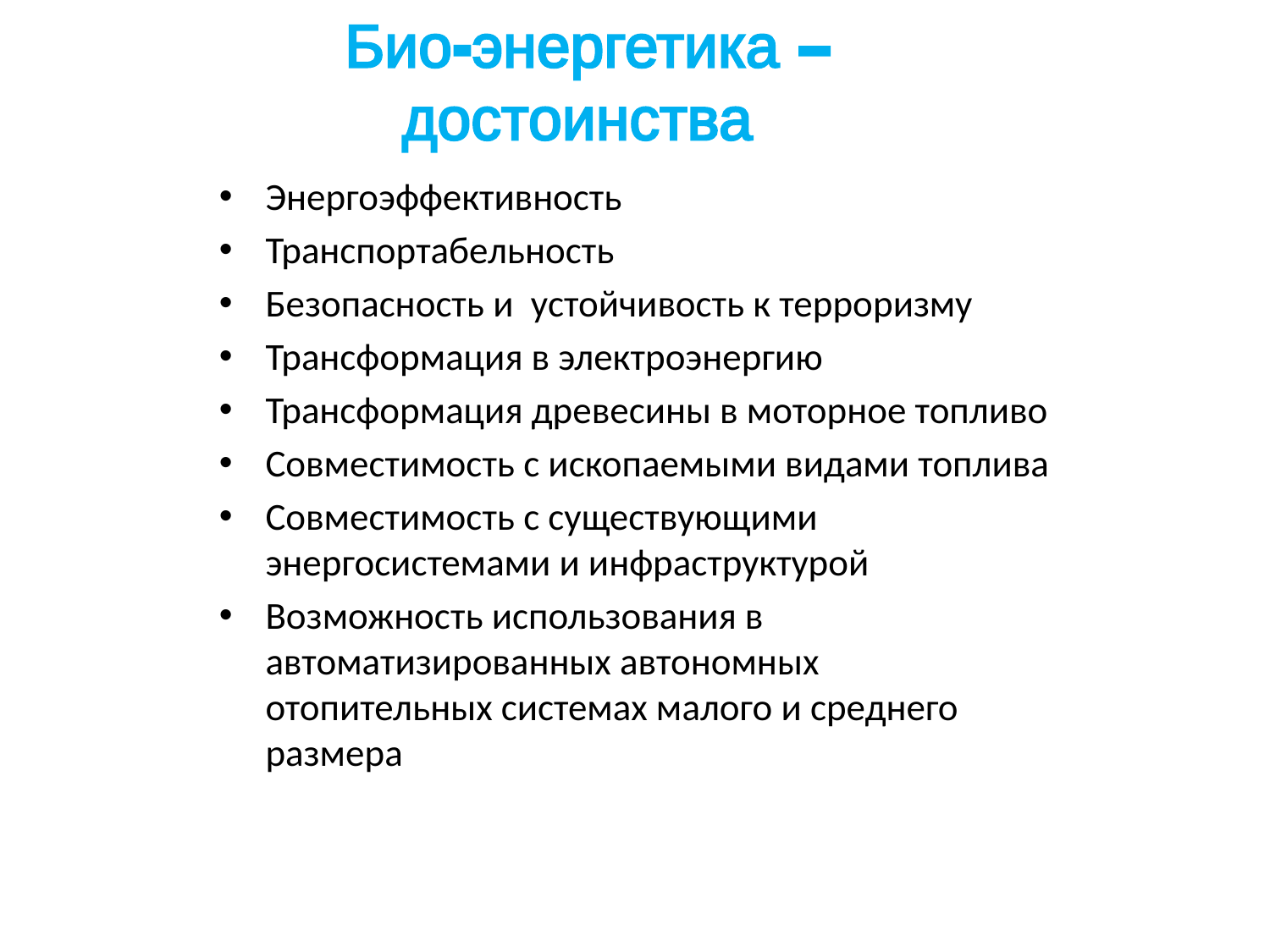

# Био-энергетика – достоинства
Энергоэффективность
Транспортабельность
Безопасность и  устойчивость к терроризму
Трансформация в электроэнергию
Трансформация древесины в моторное топливо
Совместимость с ископаемыми видами топлива
Совместимость с существующими энергосистемами и инфраструктурой
Возможность использования в автоматизированных автономных отопительных системах малого и среднего размера